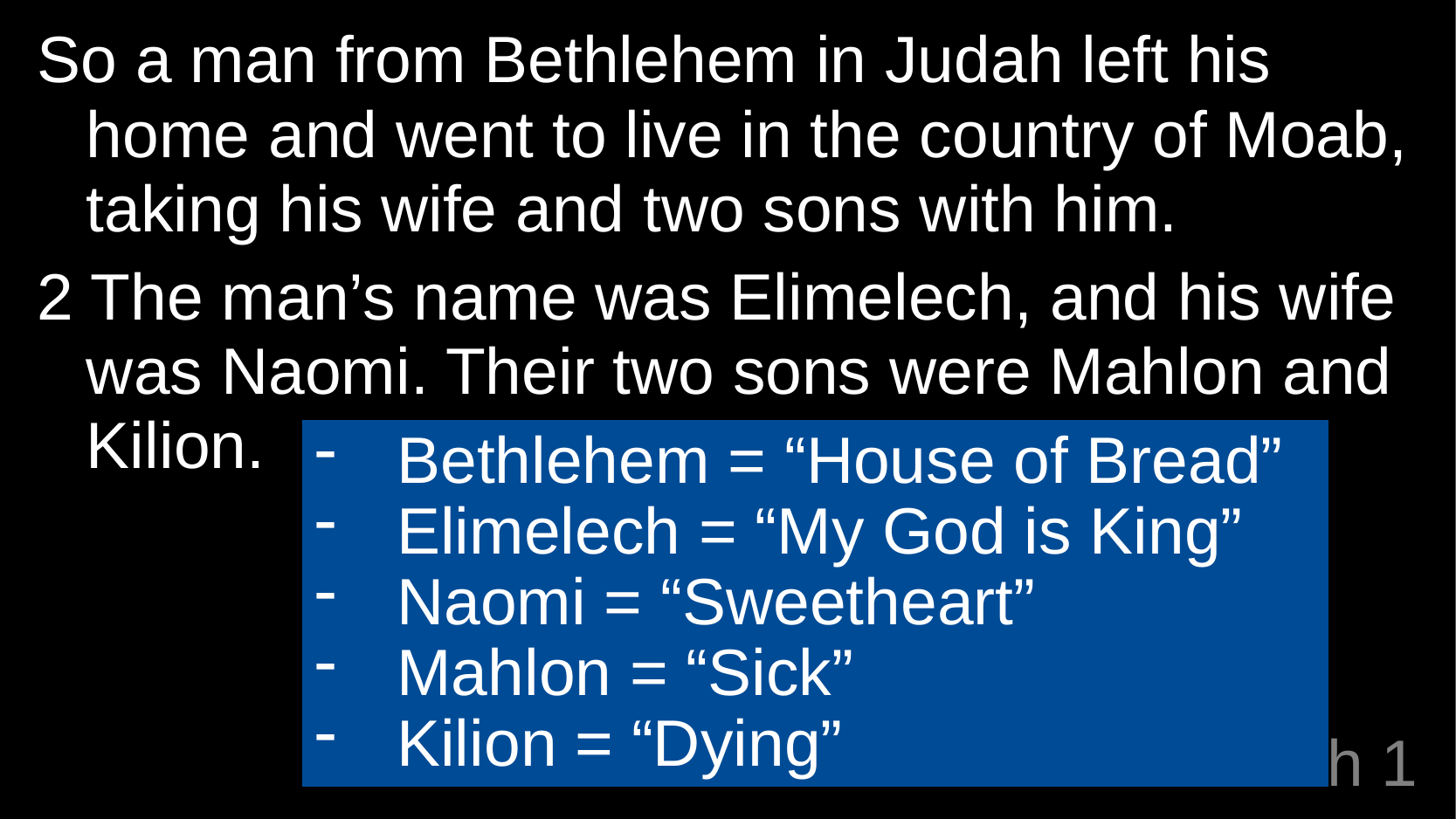

So a man from Bethlehem in Judah left his home and went to live in the country of Moab, taking his wife and two sons with him.
2 The man’s name was Elimelech, and his wife was Naomi. Their two sons were Mahlon and Kilion.

Bethlehem = “House of Bread”
Elimelech = “My God is King”
Naomi = “Sweetheart”
Mahlon = “Sick”
Kilion = “Dying”
# Ruth 1